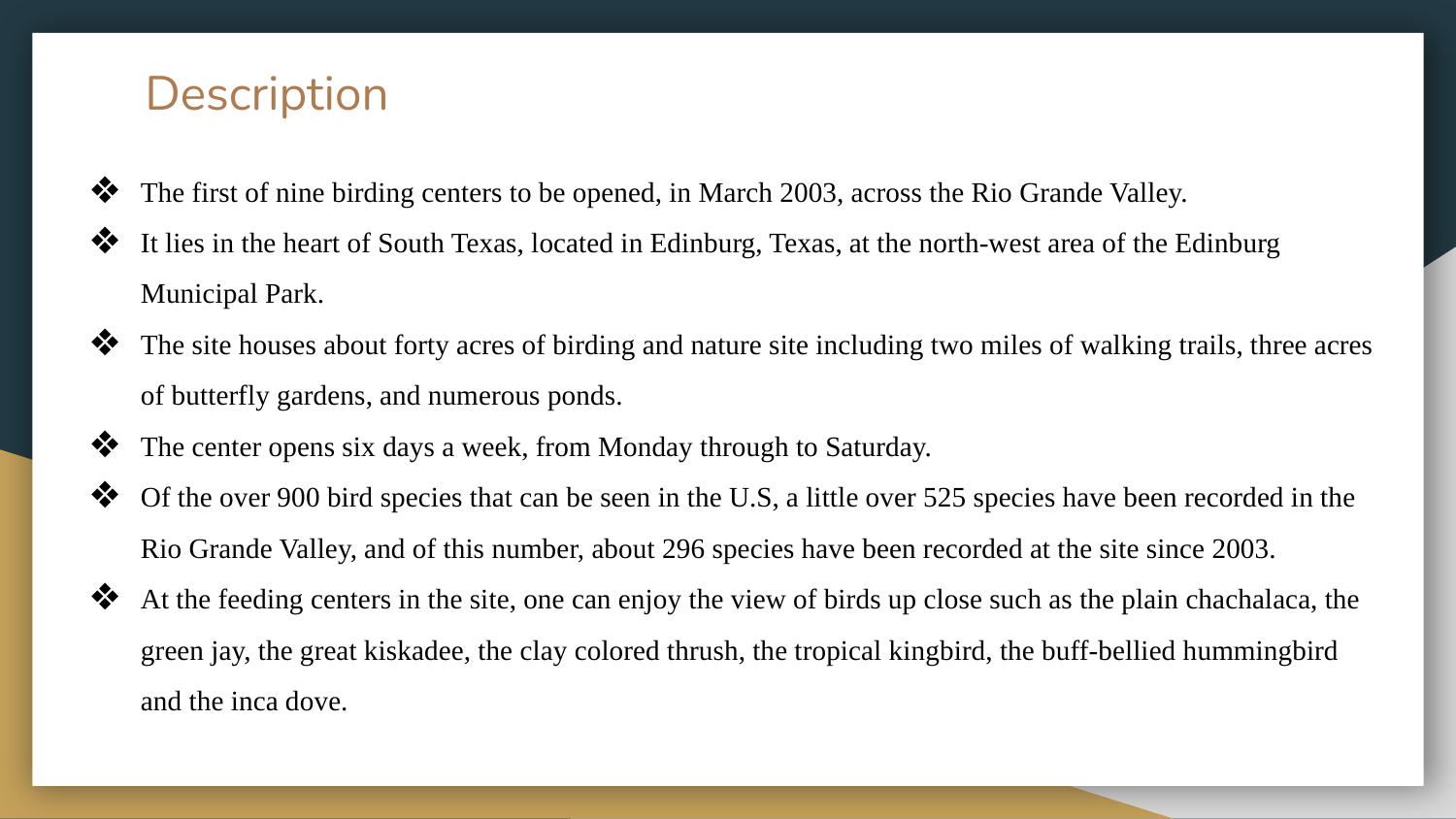

# Description
The first of nine birding centers to be opened, in March 2003, across the Rio Grande Valley.
It lies in the heart of South Texas, located in Edinburg, Texas, at the north-west area of the Edinburg Municipal Park.
The site houses about forty acres of birding and nature site including two miles of walking trails, three acres of butterfly gardens, and numerous ponds.
The center opens six days a week, from Monday through to Saturday.
Of the over 900 bird species that can be seen in the U.S, a little over 525 species have been recorded in the Rio Grande Valley, and of this number, about 296 species have been recorded at the site since 2003.
At the feeding centers in the site, one can enjoy the view of birds up close such as the plain chachalaca, the green jay, the great kiskadee, the clay colored thrush, the tropical kingbird, the buff-bellied hummingbird and the inca dove.